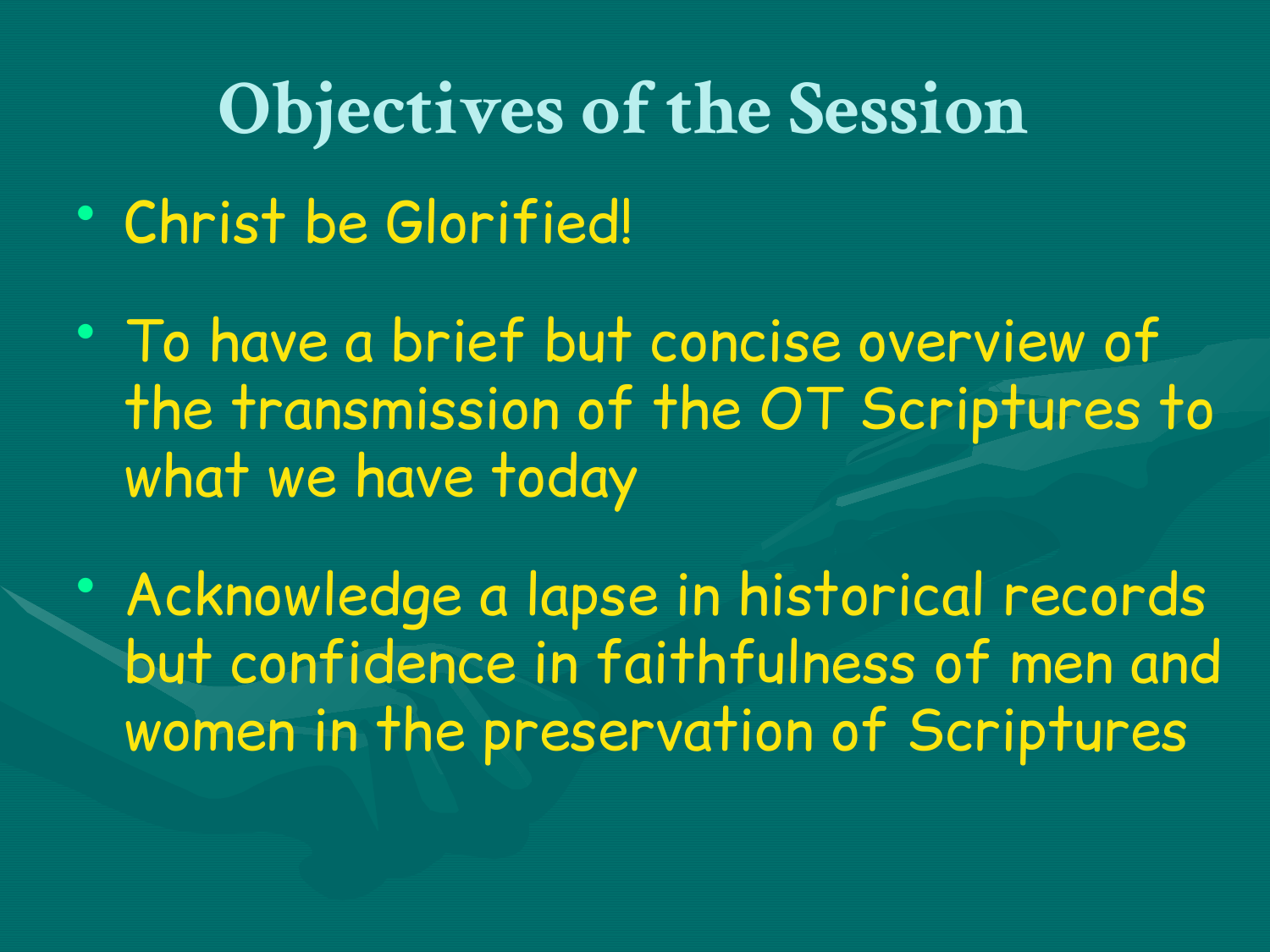

# Objectives of the Session
Christ be Glorified!

To have a brief but concise overview of the transmission of the OT Scriptures to what we have today

Acknowledge a lapse in historical records but confidence in faithfulness of men and women in the preservation of Scriptures